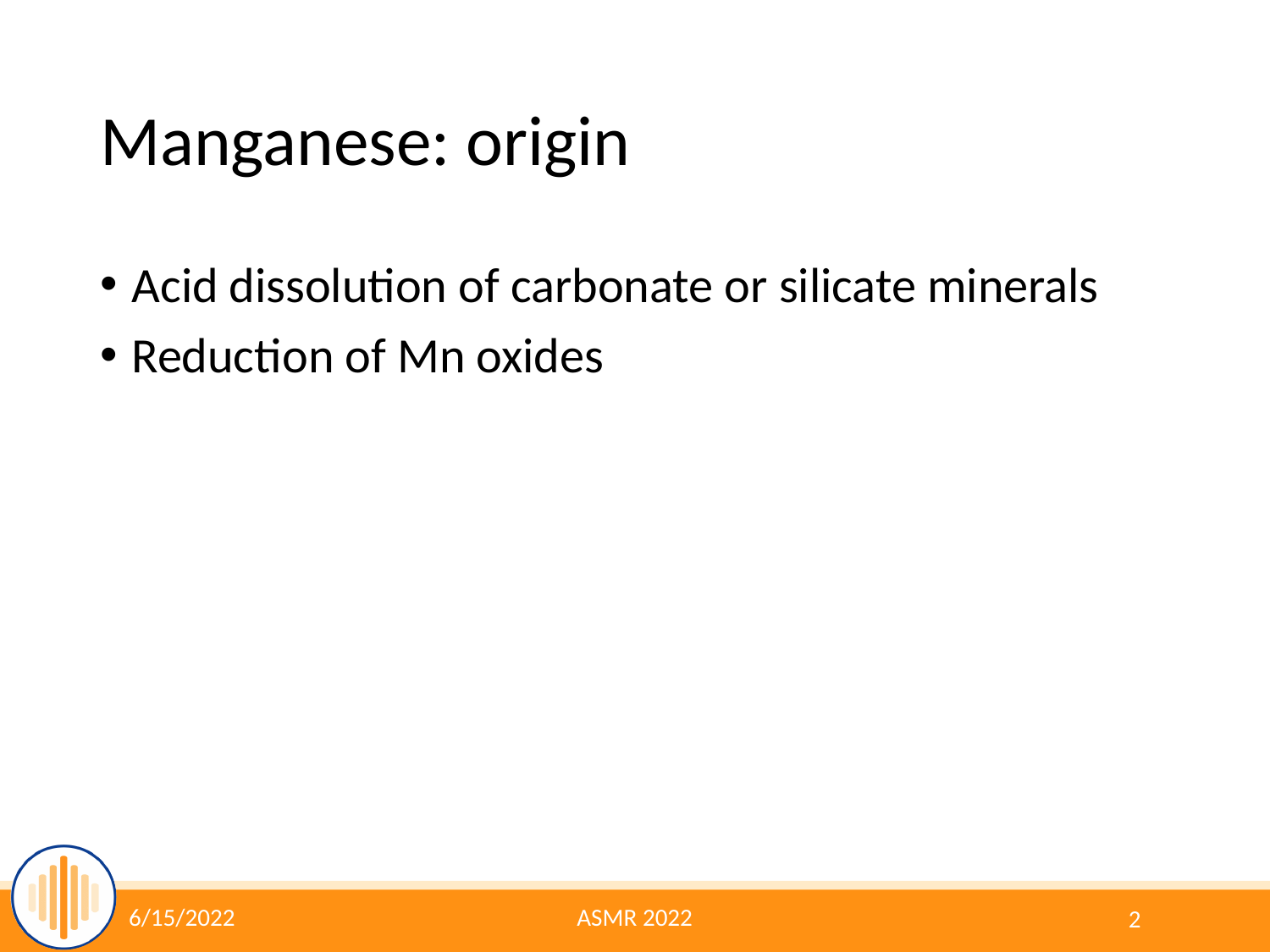

# Manganese: origin
Acid dissolution of carbonate or silicate minerals
Reduction of Mn oxides